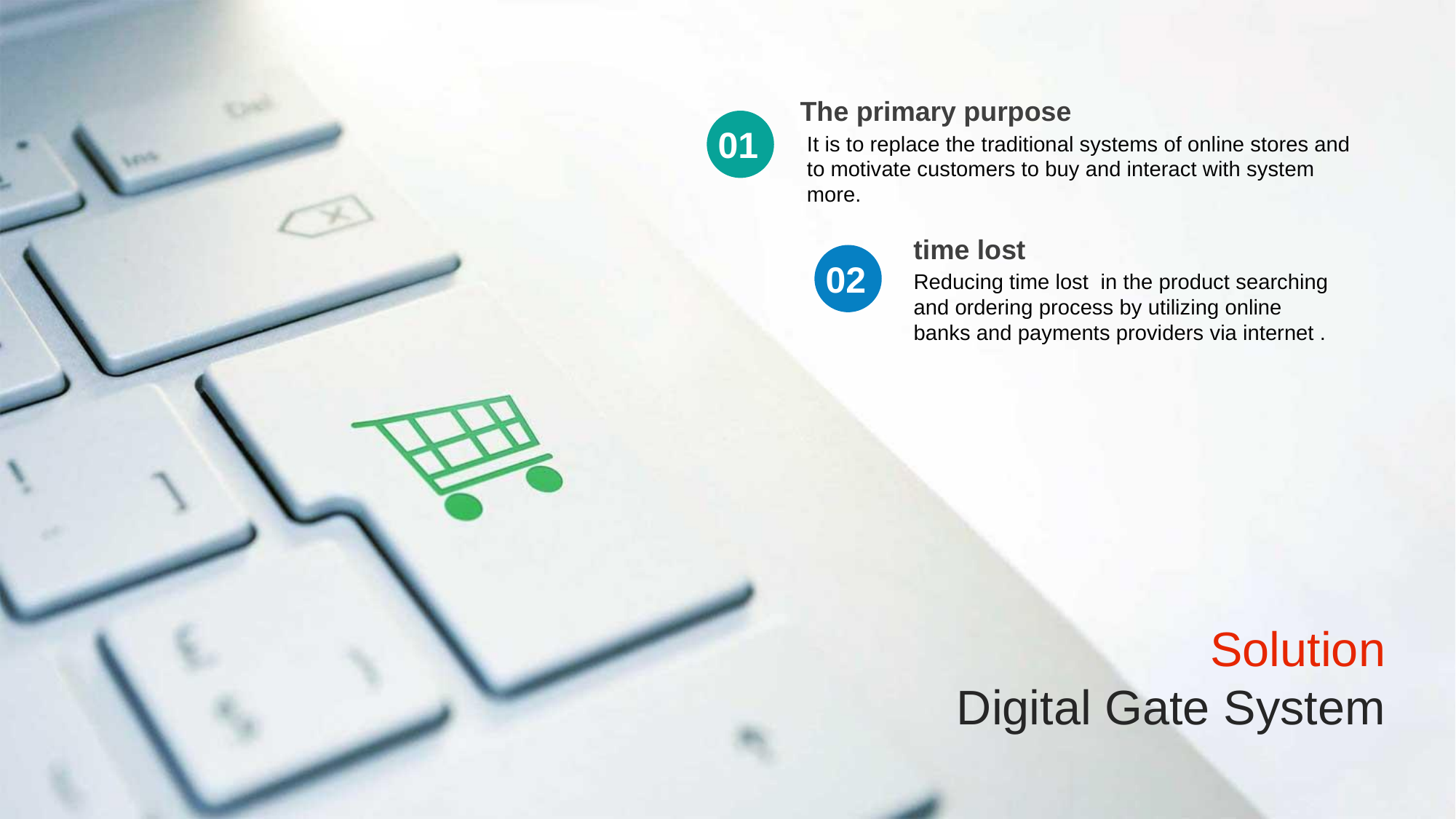

The primary purpose
It is to replace the traditional systems of online stores and to motivate customers to buy and interact with system more.

01
time lost

Reducing time lost  in the product searching and ordering process by utilizing online banks and payments providers via internet .
02
Solution
Digital Gate System